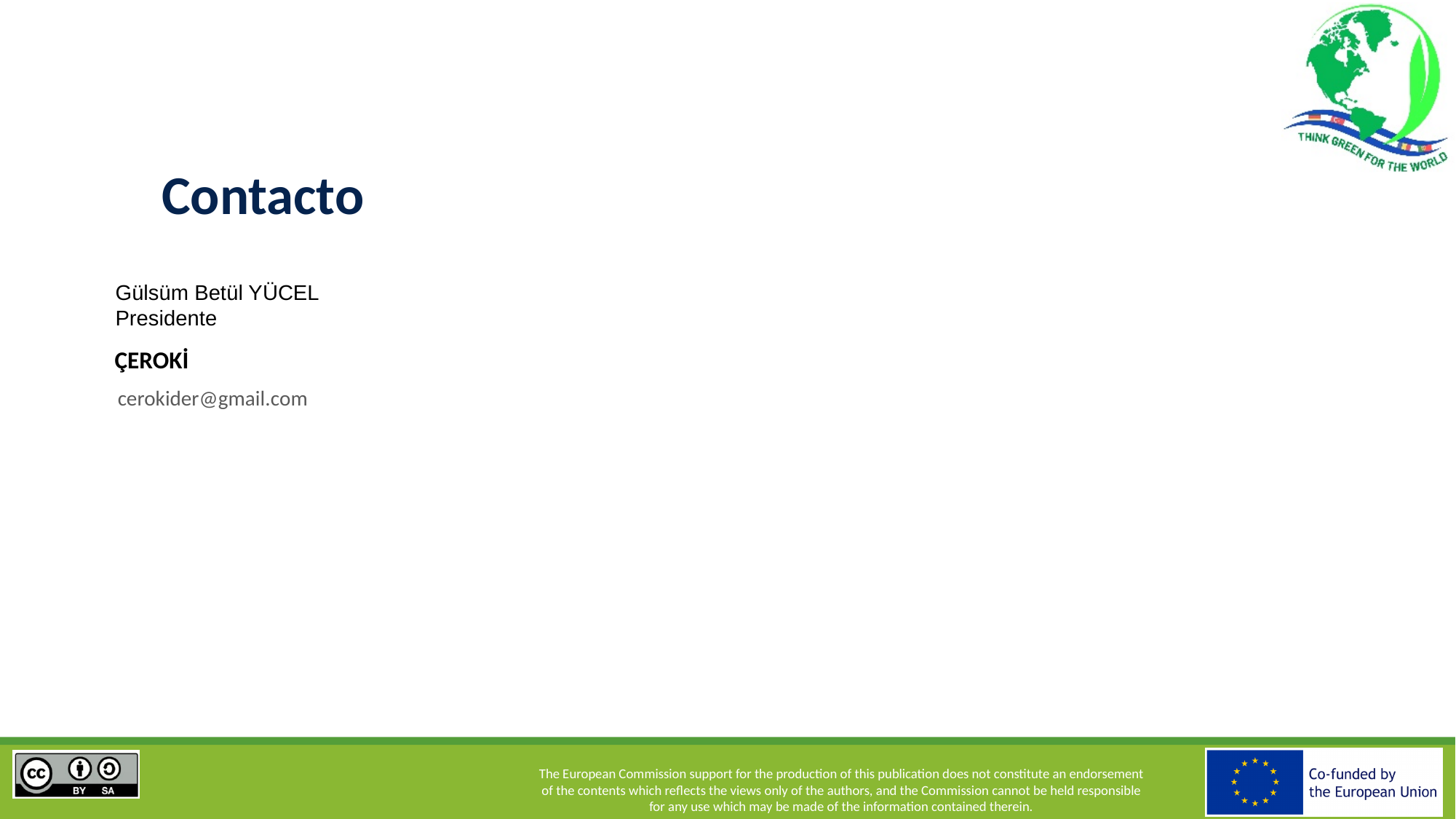

Contacto
Gülsüm Betül YÜCEL
Presidente
ÇEROKİ
cerokider@gmail.com